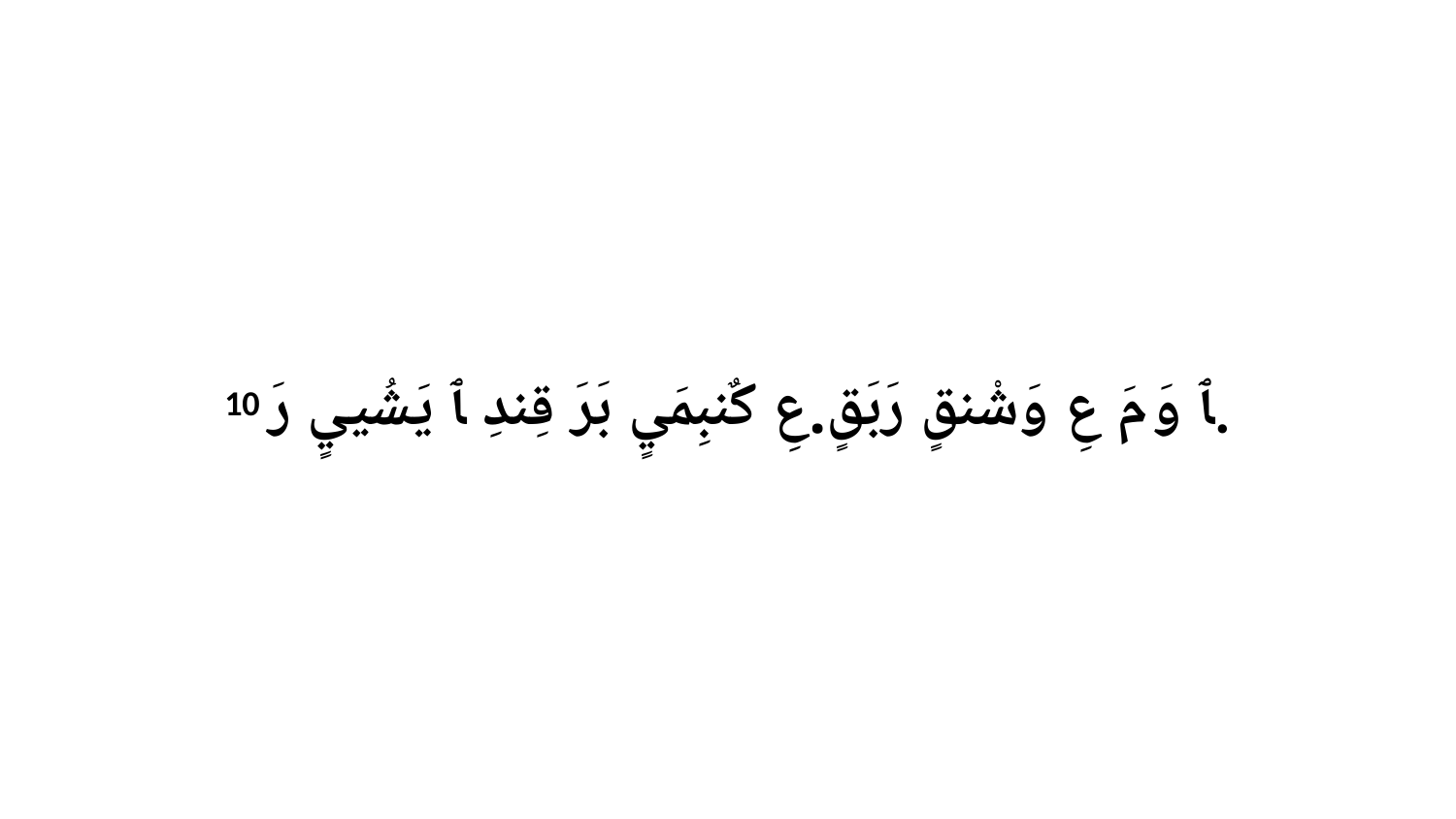

10 ﭑ وَ مَ عِ وَشْنقٍ رَبَقٍ.عِ كٌنبِمَيٍ بَرَ قِندِ ﭑ يَشُييٍ رَ.